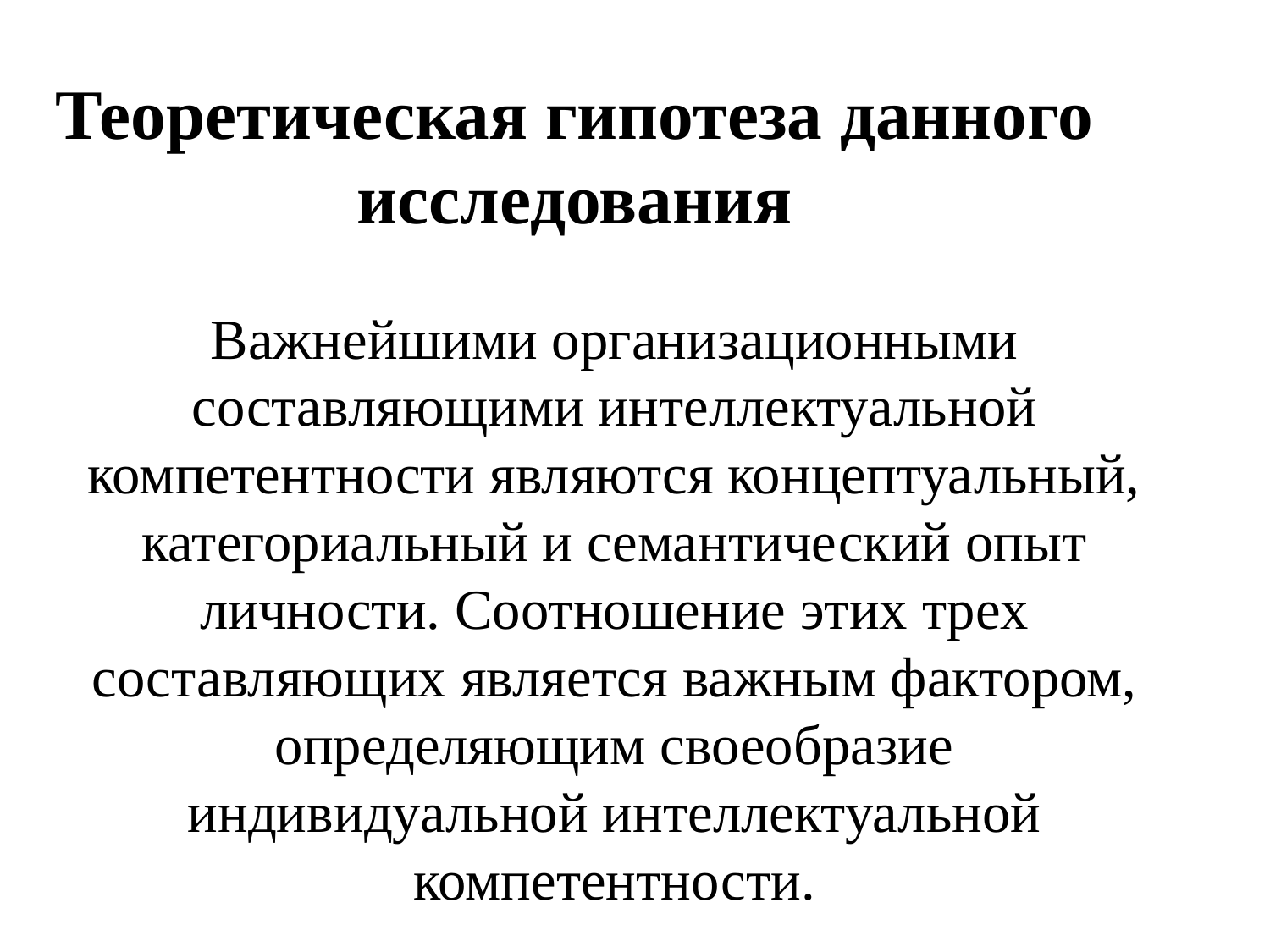

Теоретическая гипотеза данного исследования
# Важнейшими организационными составляющими интеллектуальной компетентности являются концептуальный, категориальный и семантический опыт личности. Соотношение этих трех составляющих является важным фактором, определяющим своеобразие индивидуальной интеллектуальной компетентности.